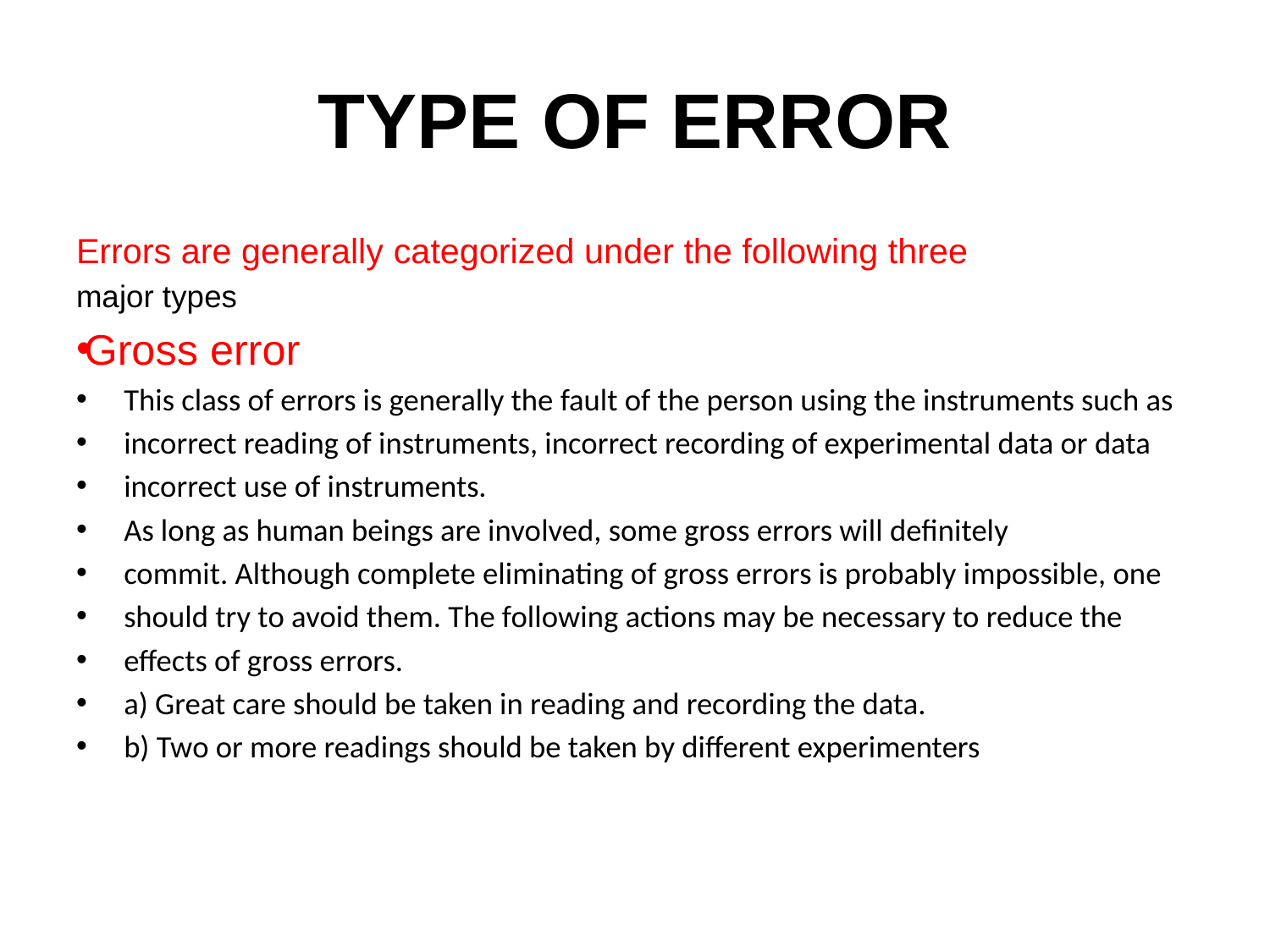

# TYPE OF ERROR
Errors are generally categorized under the following three
major types
Gross error
This class of errors is generally the fault of the person using the instruments such as
incorrect reading of instruments, incorrect recording of experimental data or data
incorrect use of instruments.
As long as human beings are involved, some gross errors will definitely
commit. Although complete eliminating of gross errors is probably impossible, one
should try to avoid them. The following actions may be necessary to reduce the
effects of gross errors.
a) Great care should be taken in reading and recording the data.
b) Two or more readings should be taken by different experimenters